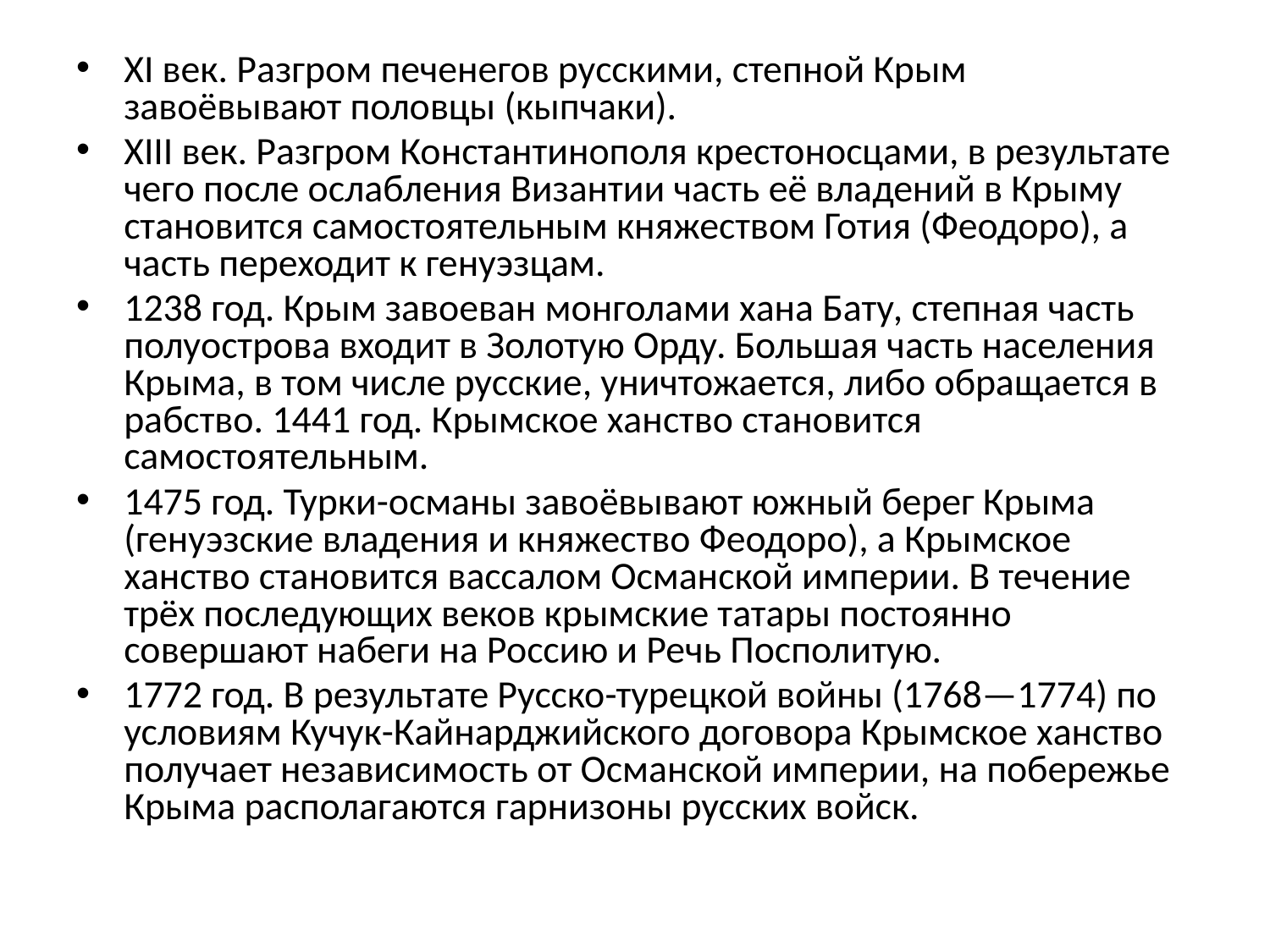

XI век. Разгром печенегов русскими, степной Крым завоёвывают половцы (кыпчаки).
XIII век. Разгром Константинополя крестоносцами, в результате чего после ослабления Византии часть её владений в Крыму становится самостоятельным княжеством Готия (Феодоро), а часть переходит к генуэзцам.
1238 год. Крым завоеван монголами хана Бату, степная часть полуострова входит в Золотую Орду. Большая часть населения Крыма, в том числе русские, уничтожается, либо обращается в рабство. 1441 год. Крымское ханство становится самостоятельным.
1475 год. Турки-османы завоёвывают южный берег Крыма (генуэзские владения и княжество Феодоро), а Крымское ханство становится вассалом Османской империи. В течение трёх последующих веков крымские татары постоянно совершают набеги на Россию и Речь Посполитую.
1772 год. В результате Русско-турецкой войны (1768—1774) по условиям Кучук-Кайнарджийского договора Крымское ханство получает независимость от Османской империи, на побережье Крыма располагаются гарнизоны русских войск.